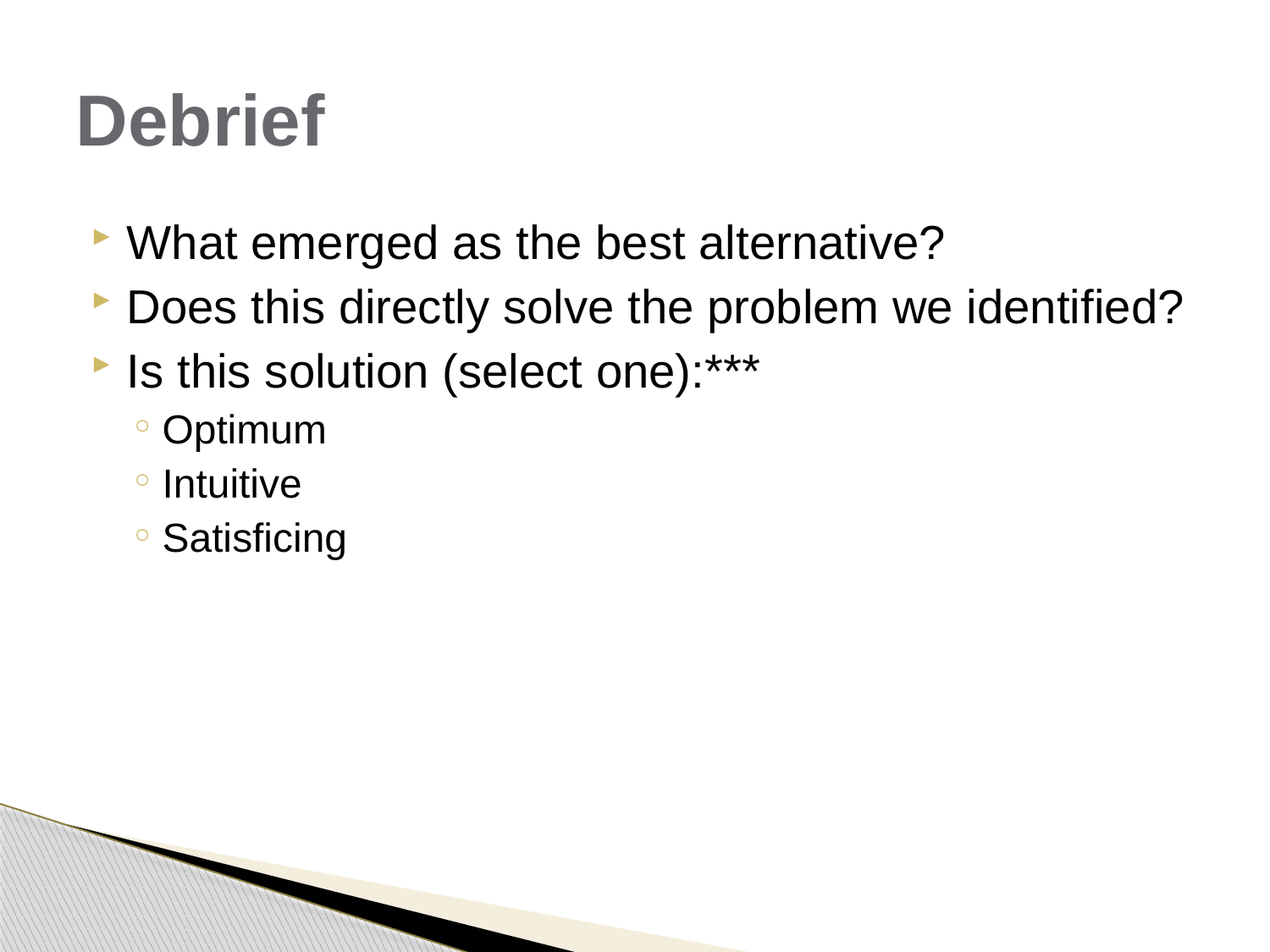

# Debrief
What emerged as the best alternative?
Does this directly solve the problem we identified?
Is this solution (select one):***
Optimum
Intuitive
Satisficing